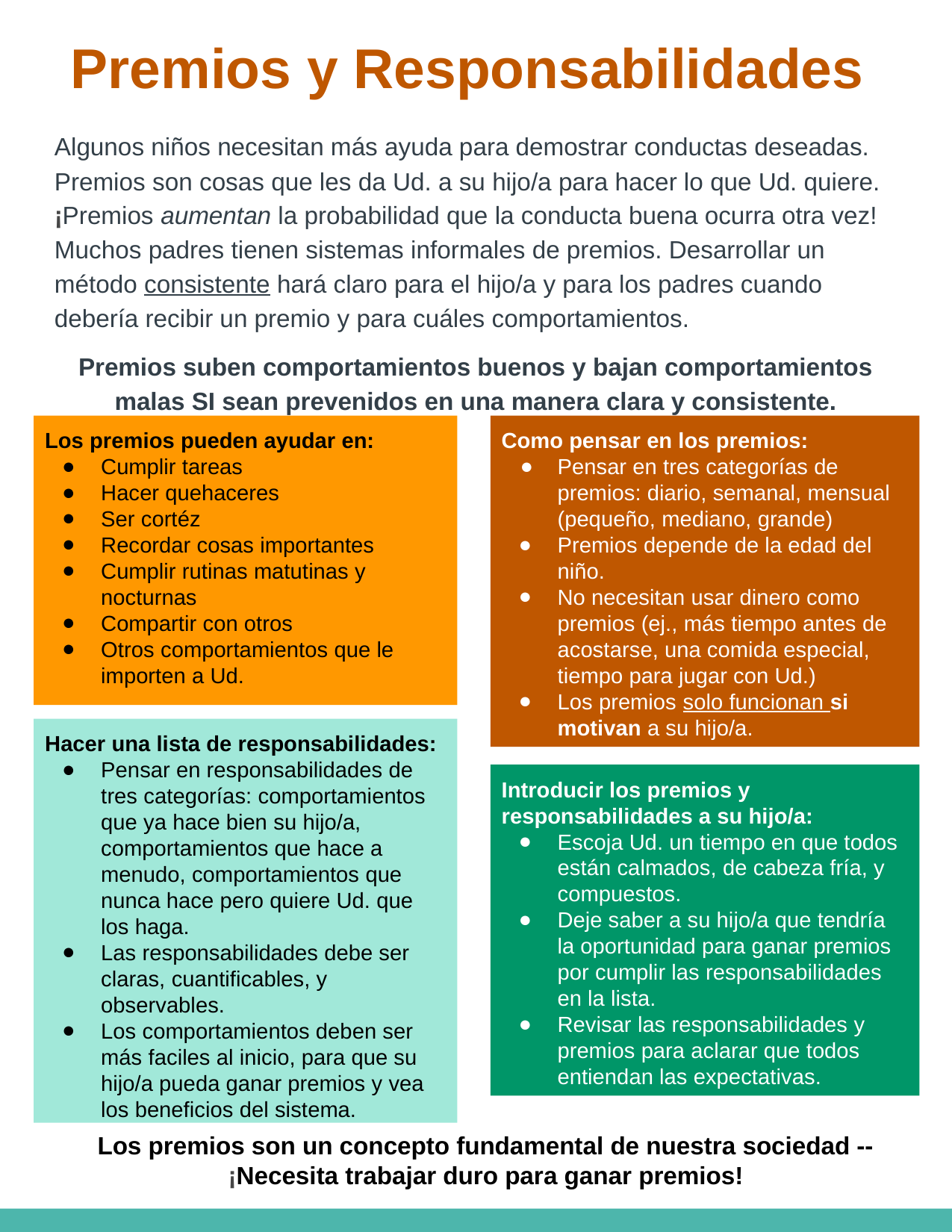

# Premios y Responsabilidades
Algunos niños necesitan más ayuda para demostrar conductas deseadas. Premios son cosas que les da Ud. a su hijo/a para hacer lo que Ud. quiere. ¡Premios aumentan la probabilidad que la conducta buena ocurra otra vez! Muchos padres tienen sistemas informales de premios. Desarrollar un método consistente hará claro para el hijo/a y para los padres cuando debería recibir un premio y para cuáles comportamientos.
Premios suben comportamientos buenos y bajan comportamientos malas SI sean prevenidos en una manera clara y consistente.
Los premios pueden ayudar en:
Cumplir tareas
Hacer quehaceres
Ser cortéz
Recordar cosas importantes
Cumplir rutinas matutinas y nocturnas
Compartir con otros
Otros comportamientos que le importen a Ud.
Como pensar en los premios:
Pensar en tres categorías de premios: diario, semanal, mensual (pequeño, mediano, grande)
Premios depende de la edad del niño.
No necesitan usar dinero como premios (ej., más tiempo antes de acostarse, una comida especial, tiempo para jugar con Ud.)
Los premios solo funcionan si motivan a su hijo/a.
Hacer una lista de responsabilidades:
Pensar en responsabilidades de tres categorías: comportamientos que ya hace bien su hijo/a, comportamientos que hace a menudo, comportamientos que nunca hace pero quiere Ud. que los haga.
Las responsabilidades debe ser claras, cuantificables, y observables.
Los comportamientos deben ser más faciles al inicio, para que su hijo/a pueda ganar premios y vea los beneficios del sistema.
Introducir los premios y responsabilidades a su hijo/a:
Escoja Ud. un tiempo en que todos están calmados, de cabeza fría, y compuestos.
Deje saber a su hijo/a que tendría la oportunidad para ganar premios por cumplir las responsabilidades en la lista.
Revisar las responsabilidades y premios para aclarar que todos entiendan las expectativas.
Los premios son un concepto fundamental de nuestra sociedad -- ¡Necesita trabajar duro para ganar premios!